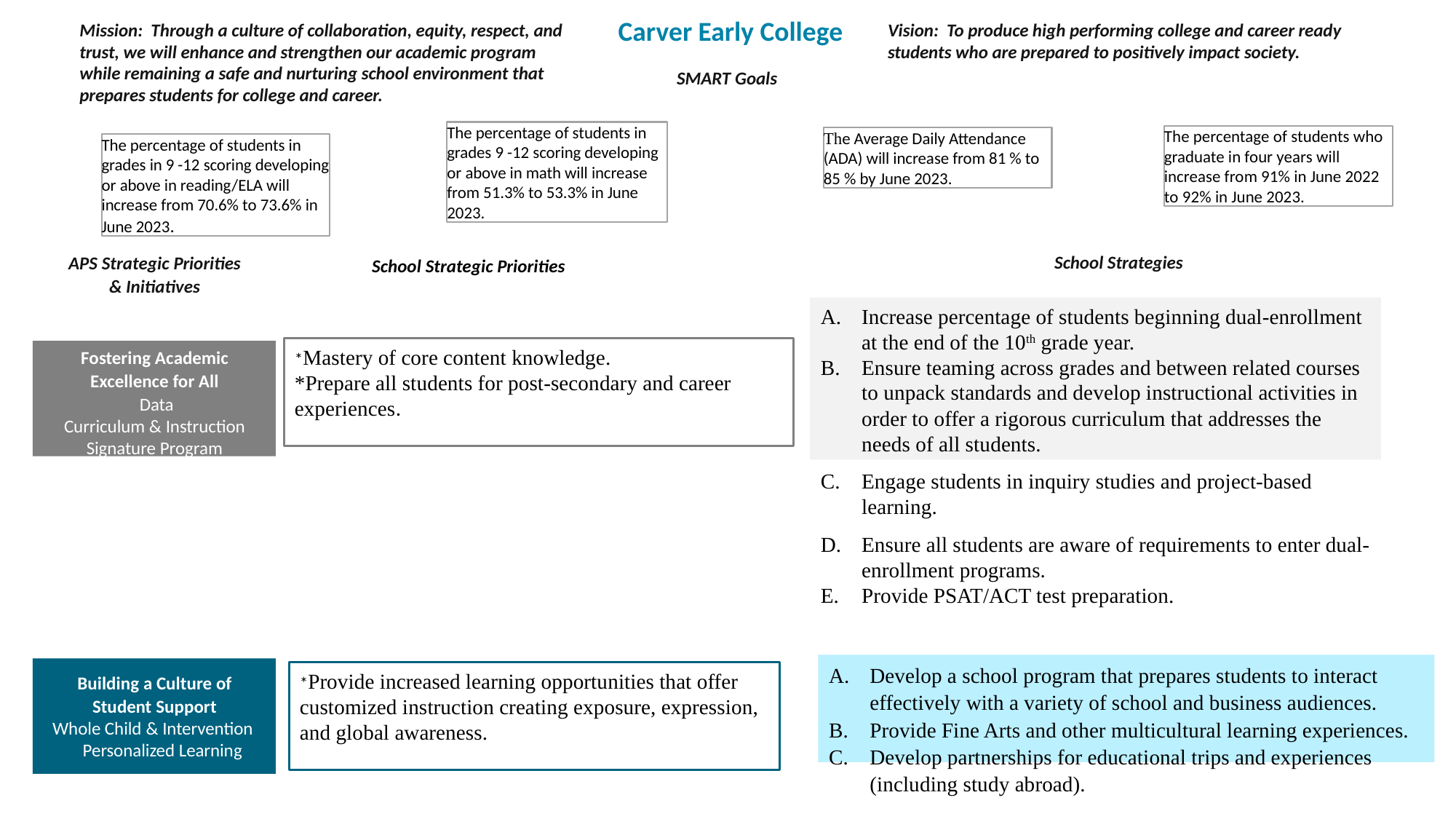

Carver Early College
Vision:  To produce high performing college and career ready students who are prepared to positively impact society.
Mission:  Through a culture of collaboration, equity, respect, and trust, we will enhance and strengthen our academic program while remaining a safe and nurturing school environment that prepares students for college and career.
SMART Goals
The percentage of students in grades 9 -12 scoring developing or above in math will increase from 51.3% to 53.3% in June 2023.
The percentage of students who graduate in four years will increase from 91% in June 2022 to 92% in June 2023.
The Average Daily Attendance (ADA) will increase from 81 % to 85 % by June 2023.
The percentage of students in grades in 9 -12 scoring developing or above in reading/ELA will increase from 70.6% to 73.6% in June 2023.
School Strategic Priorities
School Strategies
APS Strategic Priorities
& Initiatives
Increase percentage of students beginning dual-enrollment at the end of the 10th grade year.
Ensure teaming across grades and between related courses to unpack standards and develop instructional activities in order to offer a rigorous curriculum that addresses the needs of all students.
Engage students in inquiry studies and project-based learning.
Ensure all students are aware of requirements to enter dual-enrollment programs.
Provide PSAT/ACT test preparation.
*Mastery of core content knowledge.
*Prepare all students for post-secondary and career experiences.
Fostering Academic
Excellence for All
 Data
Curriculum & Instruction
Signature Program
Develop a school program that prepares students to interact effectively with a variety of school and business audiences.
Provide Fine Arts and other multicultural learning experiences.
Develop partnerships for educational trips and experiences (including study abroad).
Building a Culture of
Student Support
Whole Child & Intervention  Personalized Learning
*Provide increased learning opportunities that offer customized instruction creating exposure, expression, and global awareness.